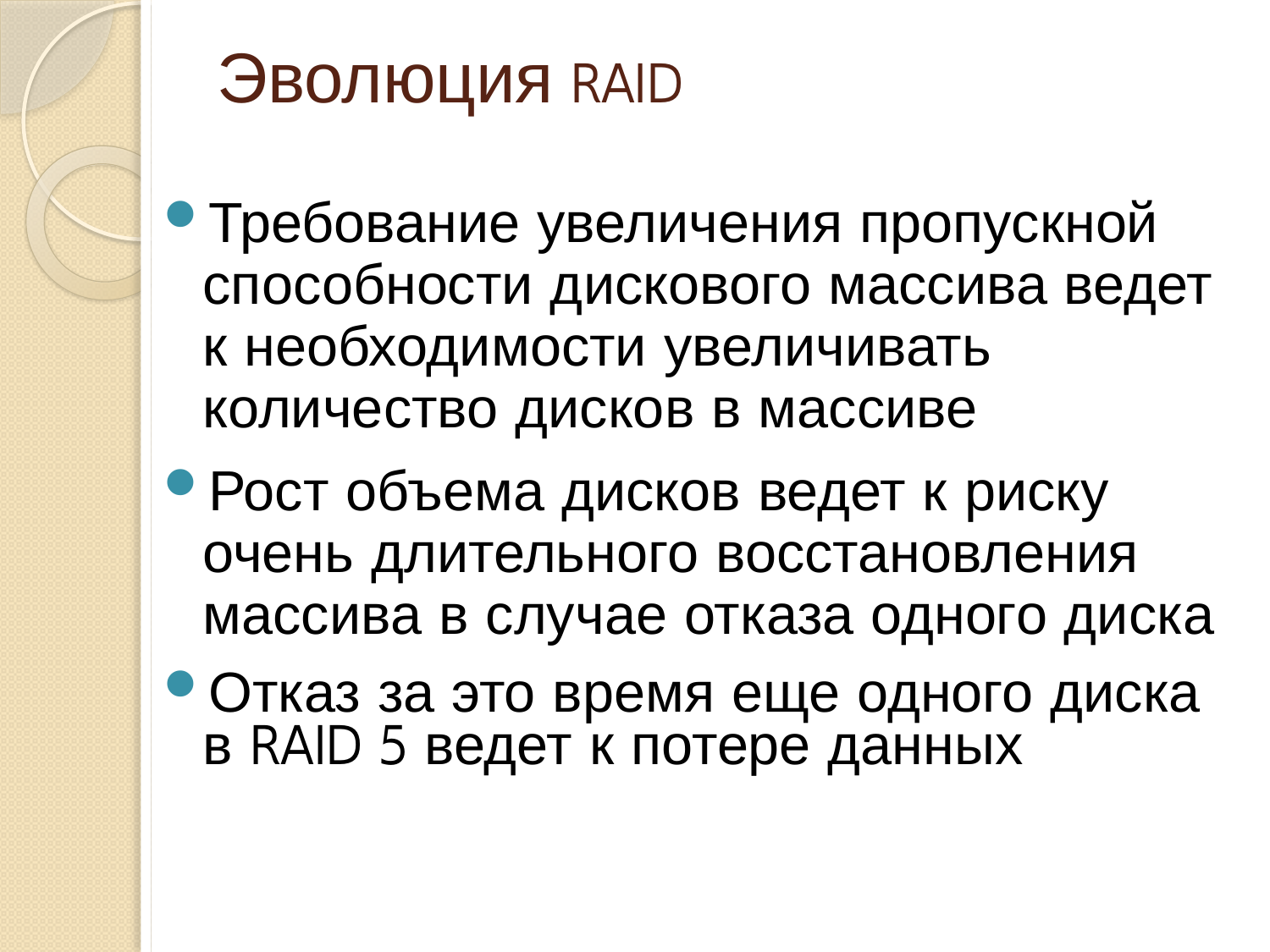

# Эволюция RAID
Требование увеличения пропускной способности дискового массива ведет к необходимости увеличивать количество дисков в массиве
Рост объема дисков ведет к риску очень длительного восстановления массива в случае отказа одного диска
Отказ за это время еще одного диска в RAID 5 ведет к потере данных